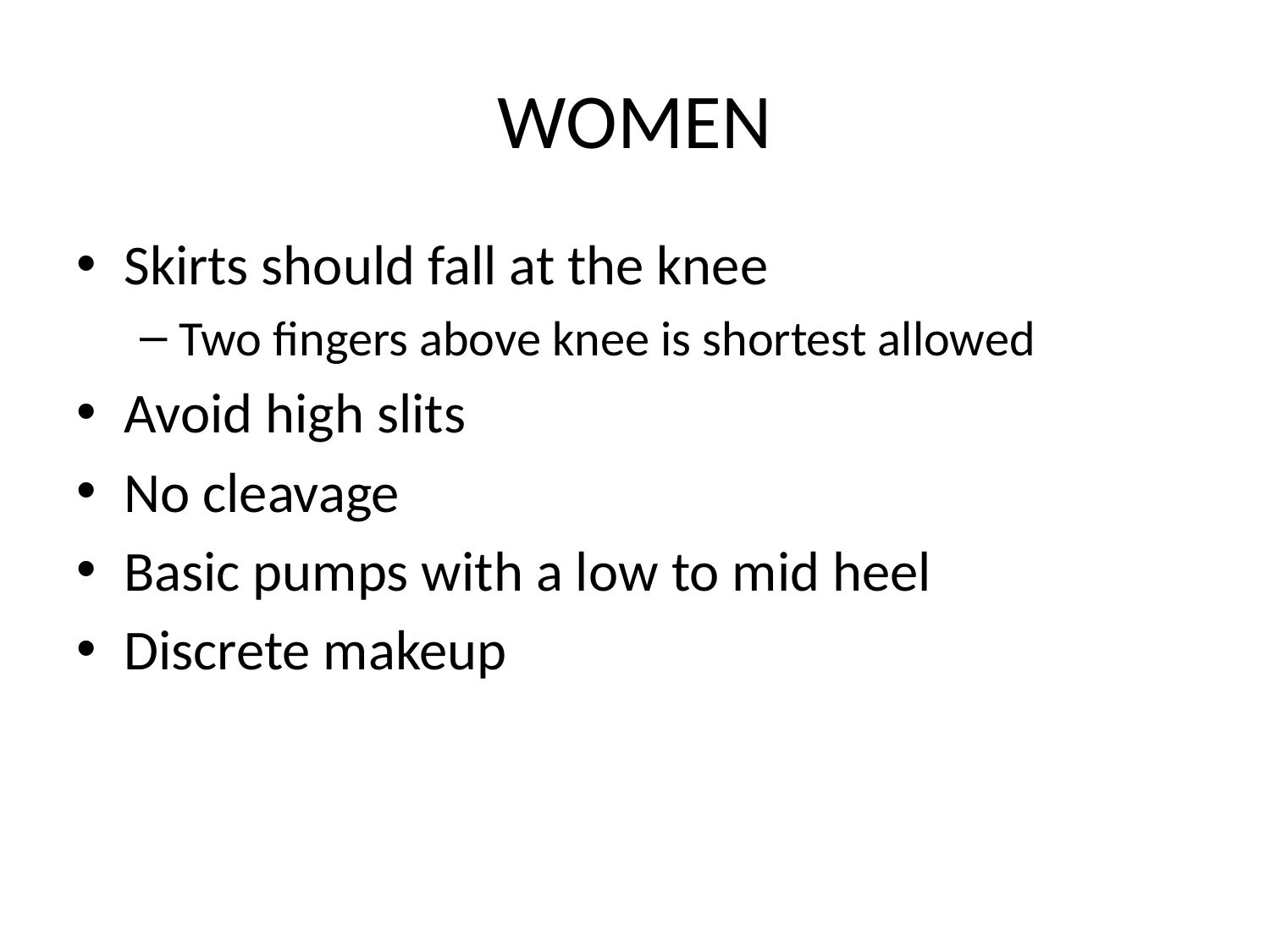

# WOMEN
Skirts should fall at the knee
Two fingers above knee is shortest allowed
Avoid high slits
No cleavage
Basic pumps with a low to mid heel
Discrete makeup